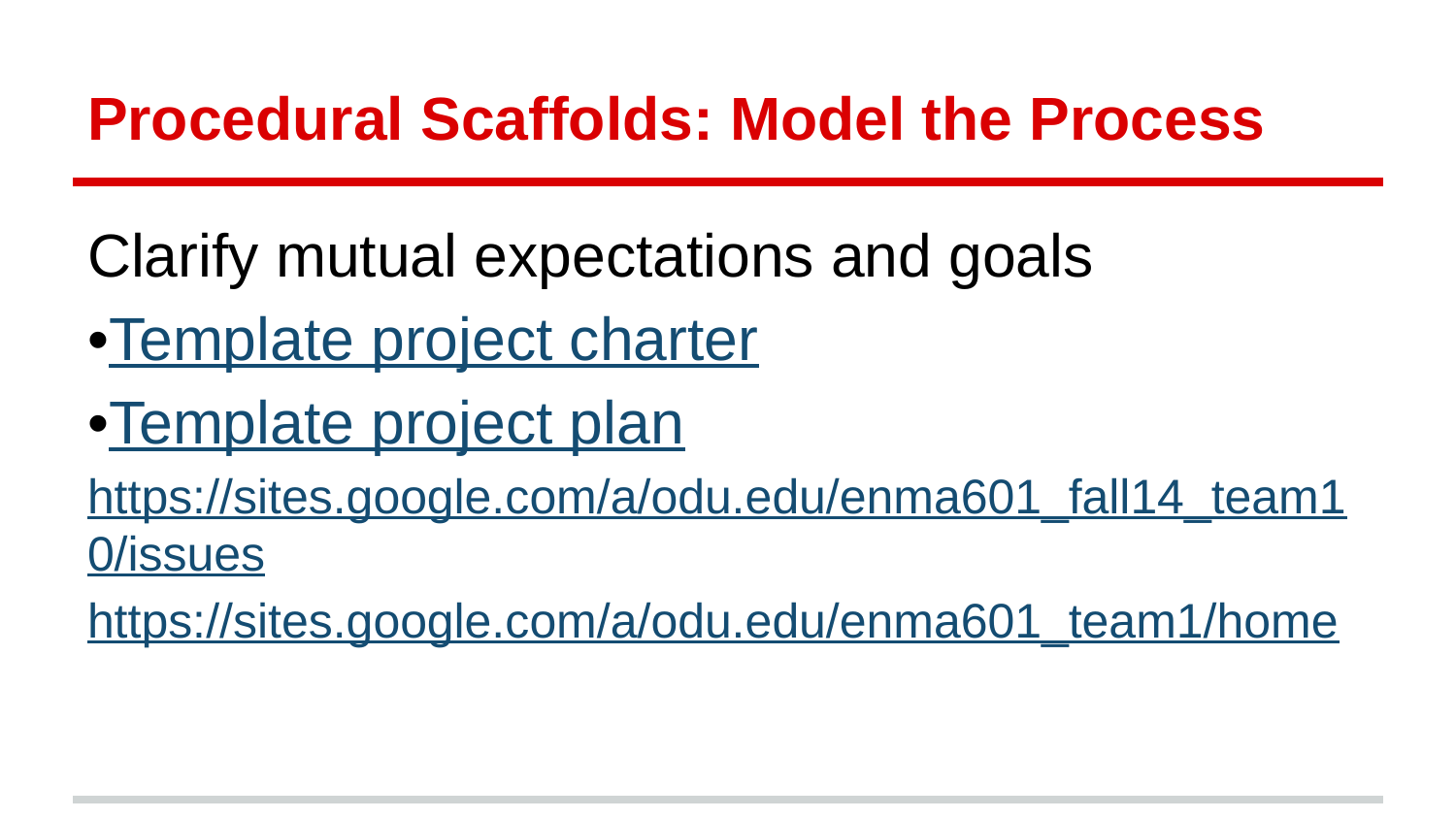

# Procedural Scaffolds: Model the Process
Clarify mutual expectations and goals
•Template project charter
•Template project plan
https://sites.google.com/a/odu.edu/enma601_fall14_team10/issues
https://sites.google.com/a/odu.edu/enma601_team1/home